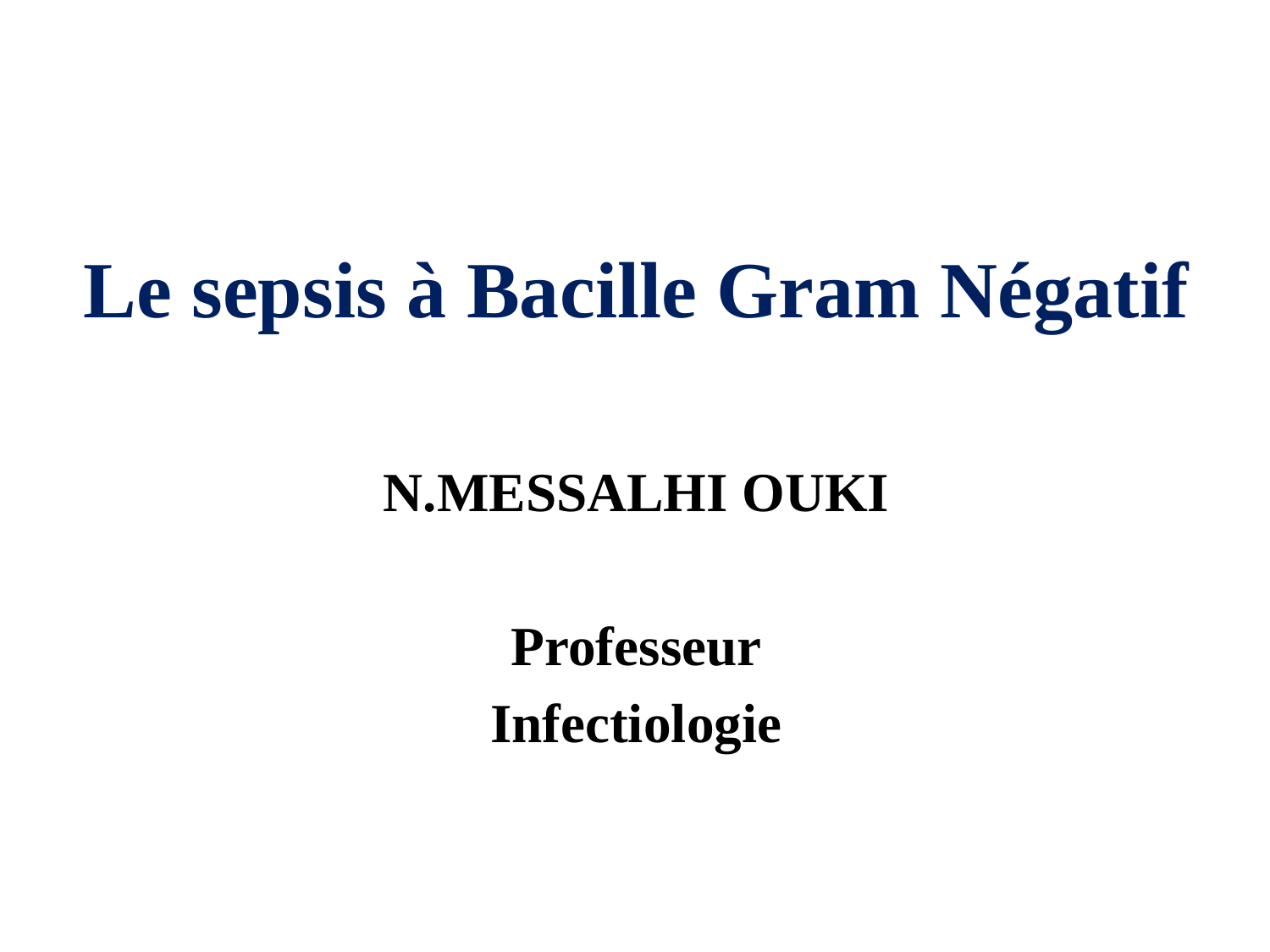

Le sepsis à Bacille Gram Négatif

N.MESSALHI OUKI

Professeur
Infectiologie